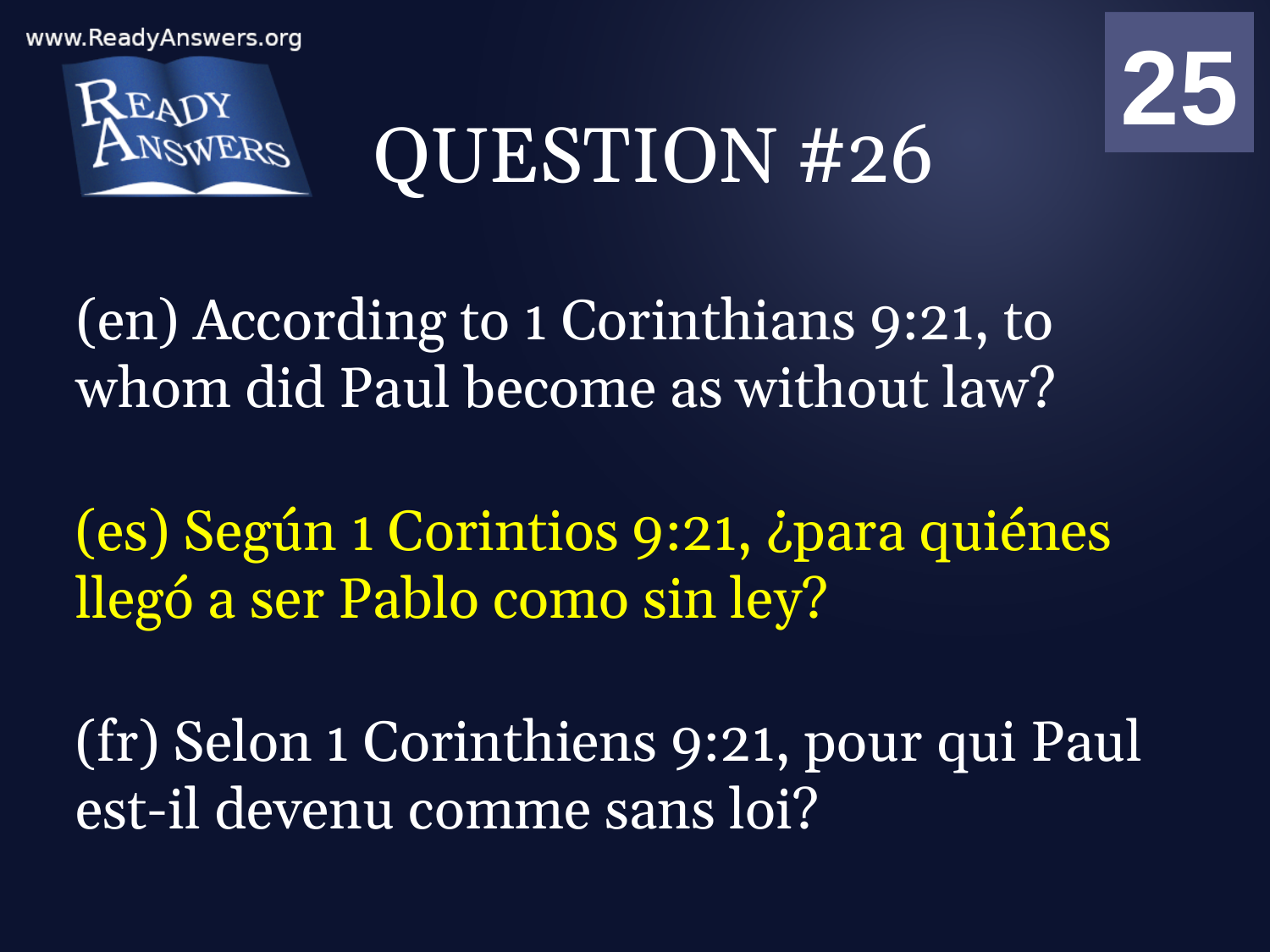

01
02
03
04
05
06
07
08
09
10
11
12
13
14
15
16
17
18
19
20
21
22
23
24
25
00
# QUESTION #26
(en) According to 1 Corinthians 9:21, to whom did Paul become as without law?
(es) Según 1 Corintios 9:21, ¿para quiénes llegó a ser Pablo como sin ley?
(fr) Selon 1 Corinthiens 9:21, pour qui Paul est-il devenu comme sans loi?